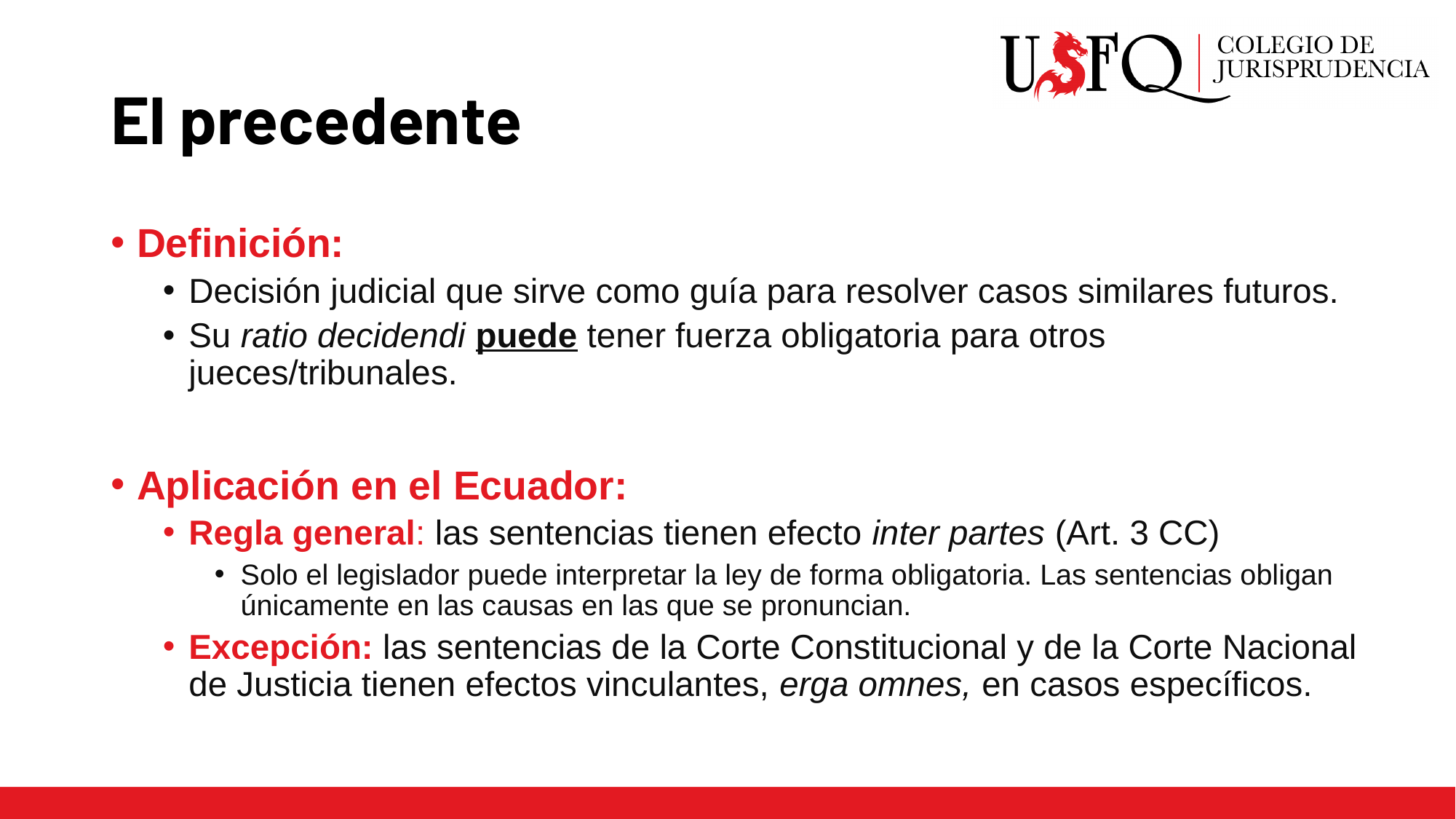

# El precedente
Definición:
Decisión judicial que sirve como guía para resolver casos similares futuros.
Su ratio decidendi puede tener fuerza obligatoria para otros jueces/tribunales.

Aplicación en el Ecuador:
Regla general: las sentencias tienen efecto inter partes (Art. 3 CC)
Solo el legislador puede interpretar la ley de forma obligatoria. Las sentencias obligan únicamente en las causas en las que se pronuncian.
Excepción: las sentencias de la Corte Constitucional y de la Corte Nacional de Justicia tienen efectos vinculantes, erga omnes, en casos específicos.